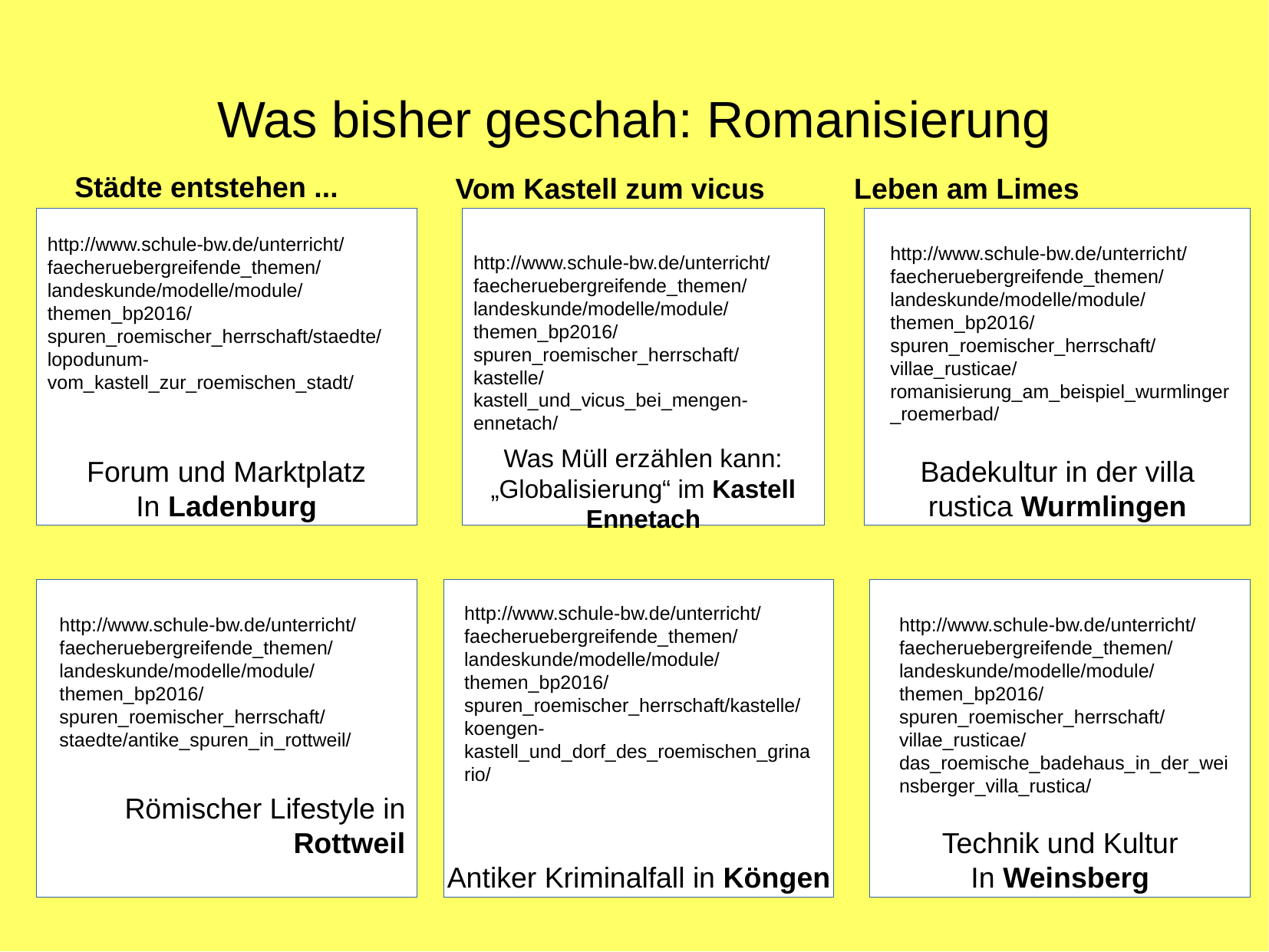

Was bisher geschah: Romanisierung
Städte entstehen ...
Vom Kastell zum vicus
Leben am Limes

Forum und Marktplatz
In Ladenburg

Was Müll erzählen kann:
 „Globalisierung“ im Kastell
Ennetach

Badekultur in der villa
rustica Wurmlingen
http://www.schule-bw.de/unterricht/faecheruebergreifende_themen/landeskunde/modelle/module/themen_bp2016/spuren_roemischer_herrschaft/staedte/lopodunum-vom_kastell_zur_roemischen_stadt/
http://www.schule-bw.de/unterricht/faecheruebergreifende_themen/landeskunde/modelle/module/themen_bp2016/spuren_roemischer_herrschaft/villae_rusticae/romanisierung_am_beispiel_wurmlinger_roemerbad/
http://www.schule-bw.de/unterricht/faecheruebergreifende_themen/landeskunde/modelle/module/themen_bp2016/spuren_roemischer_herrschaft/kastelle/kastell_und_vicus_bei_mengen-ennetach/

Römischer Lifestyle in
 Rottweil

Antiker Kriminalfall in Köngen

Technik und Kultur
In Weinsberg
http://www.schule-bw.de/unterricht/faecheruebergreifende_themen/landeskunde/modelle/module/themen_bp2016/spuren_roemischer_herrschaft/kastelle/koengen-kastell_und_dorf_des_roemischen_grinario/
http://www.schule-bw.de/unterricht/faecheruebergreifende_themen/landeskunde/modelle/module/themen_bp2016/spuren_roemischer_herrschaft/staedte/antike_spuren_in_rottweil/
http://www.schule-bw.de/unterricht/faecheruebergreifende_themen/landeskunde/modelle/module/themen_bp2016/spuren_roemischer_herrschaft/villae_rusticae/das_roemische_badehaus_in_der_weinsberger_villa_rustica/